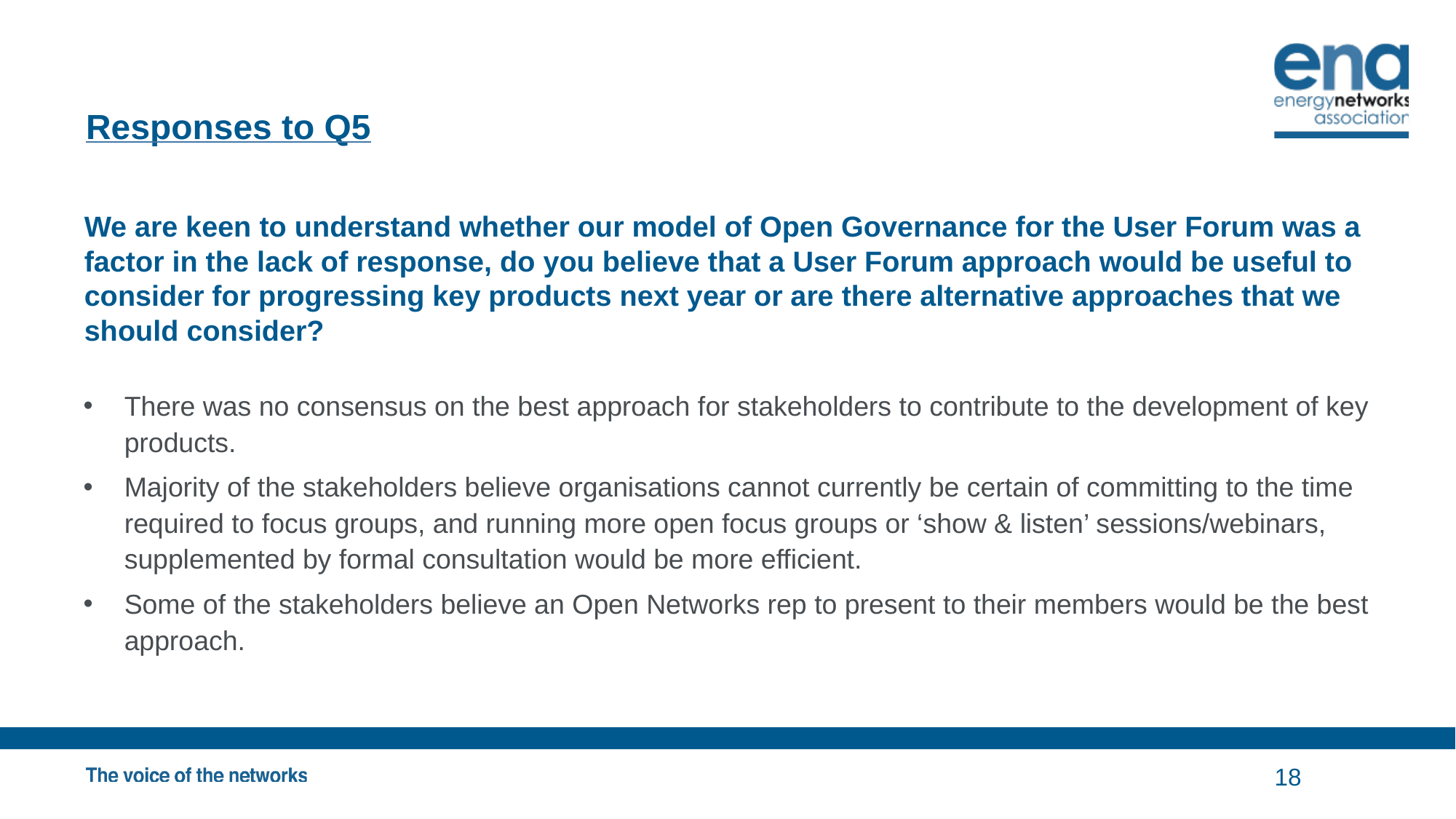

# Responses to Q5
We are keen to understand whether our model of Open Governance for the User Forum was a factor in the lack of response, do you believe that a User Forum approach would be useful to consider for progressing key products next year or are there alternative approaches that we should consider?
There was no consensus on the best approach for stakeholders to contribute to the development of key products.
Majority of the stakeholders believe organisations cannot currently be certain of committing to the time required to focus groups, and running more open focus groups or ‘show & listen’ sessions/webinars, supplemented by formal consultation would be more efficient.
Some of the stakeholders believe an Open Networks rep to present to their members would be the best approach.

18